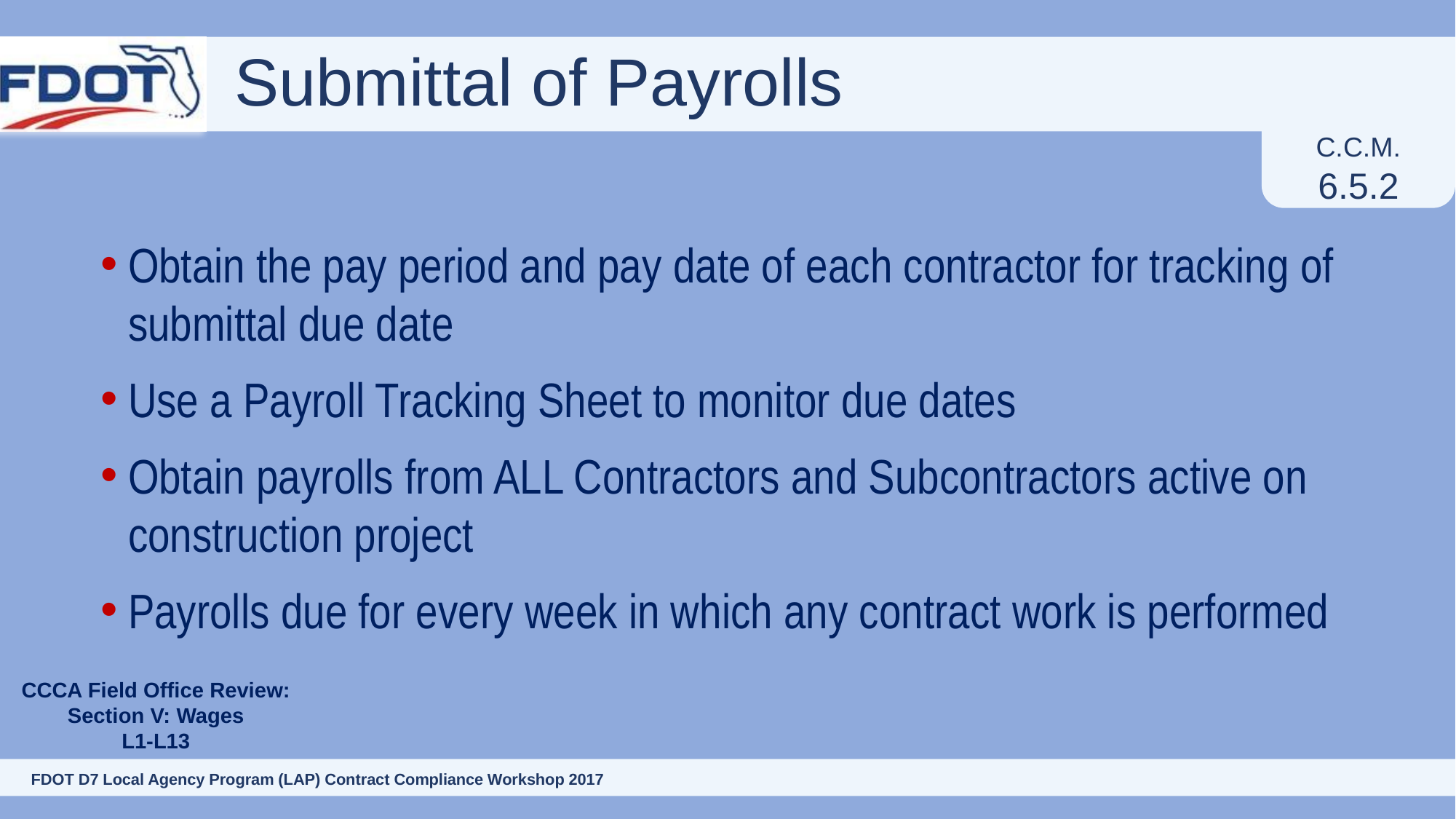

# Submittal of Payrolls

C.C.M.
6.5.2
Obtain the pay period and pay date of each contractor for tracking of submittal due date
Use a Payroll Tracking Sheet to monitor due dates
Obtain payrolls from ALL Contractors and Subcontractors active on construction project
Payrolls due for every week in which any contract work is performed

CCCA Field Office Review:
Section V: Wages
L1-L13
99